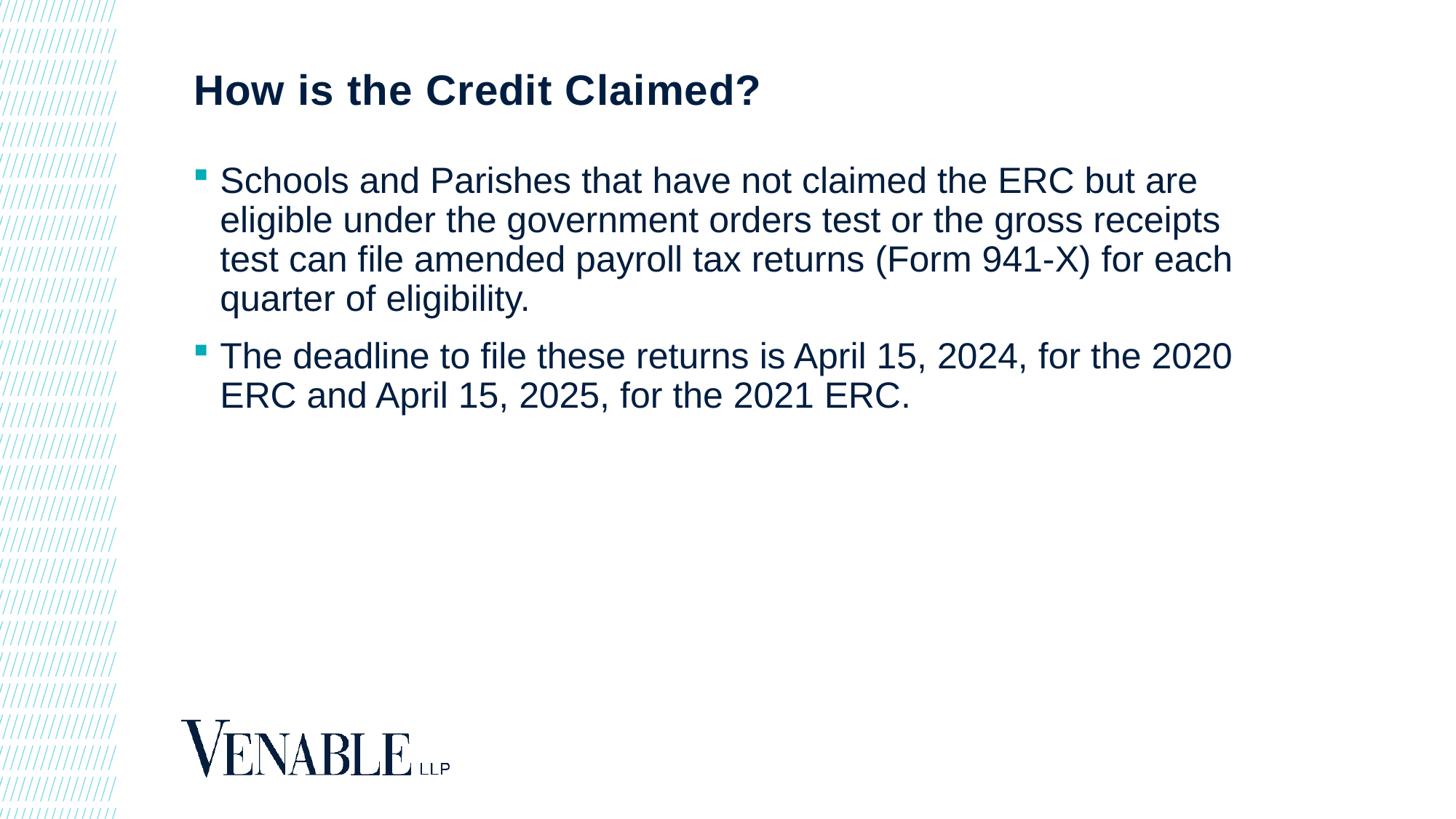

# How is the Credit Claimed?
Schools and Parishes that have not claimed the ERC but are eligible under the government orders test or the gross receipts test can file amended payroll tax returns (Form 941-X) for each quarter of eligibility.
The deadline to file these returns is April 15, 2024, for the 2020 ERC and April 15, 2025, for the 2021 ERC.